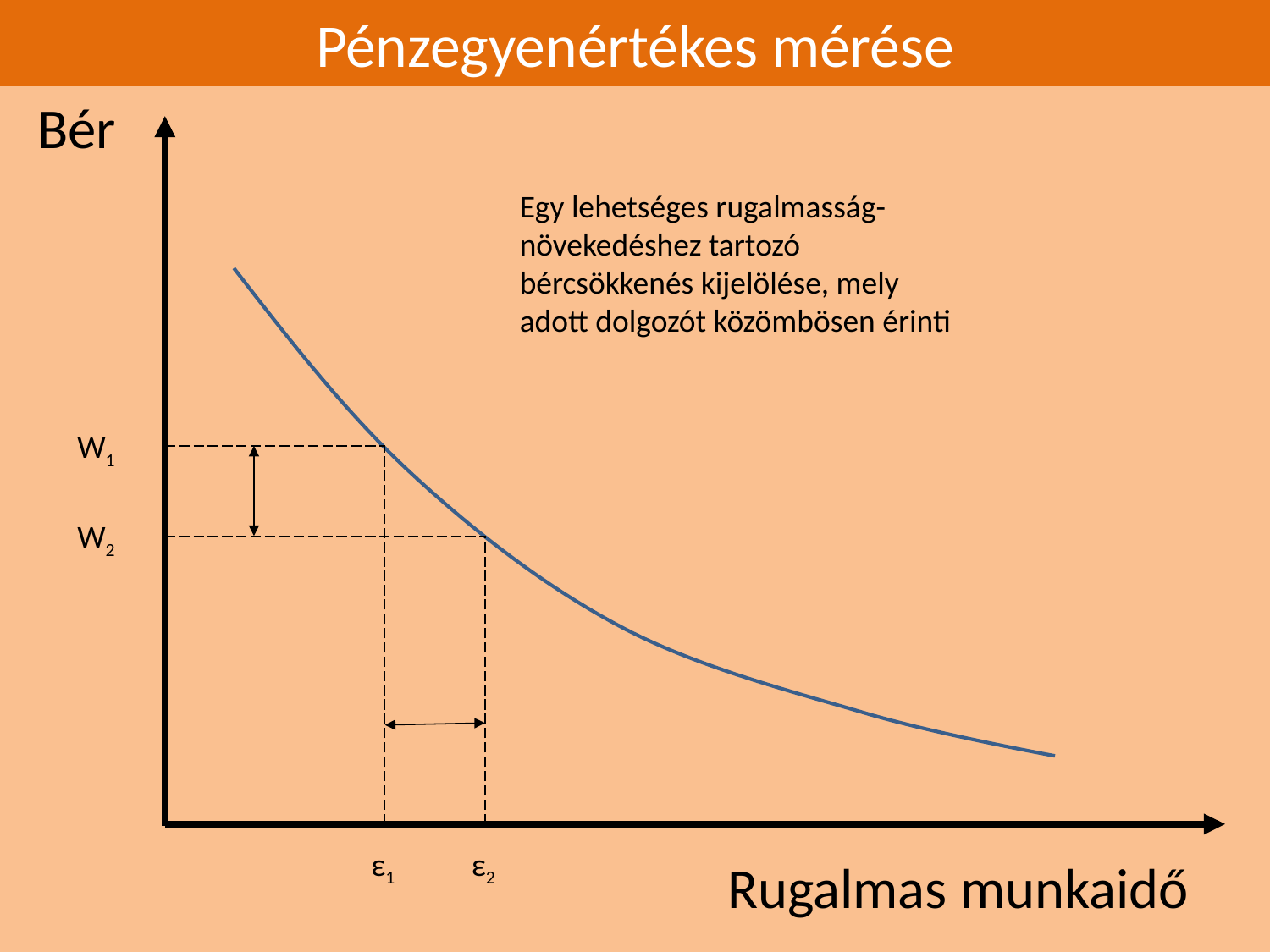

# Pénzegyenértékes mérése
Bér
Egy lehetséges rugalmasság-növekedéshez tartozó bércsökkenés kijelölése, mely adott dolgozót közömbösen érinti

W1
W2
ε1
ε2
Rugalmas munkaidő